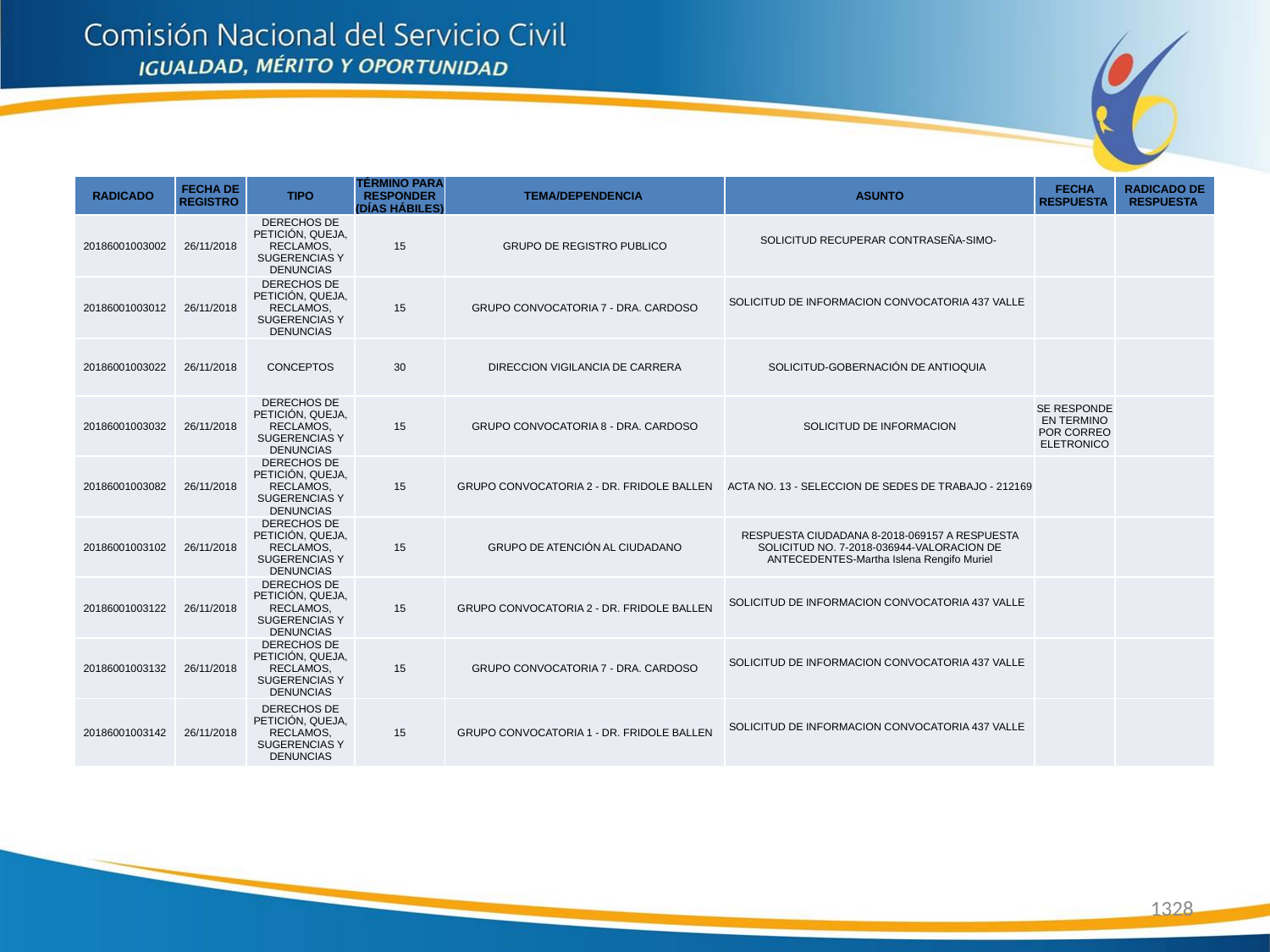

| RADICADO | FECHA DE REGISTRO | TIPO | TÉRMINO PARA RESPONDER (DÍAS HÁBILES) | TEMA/DEPENDENCIA | ASUNTO | FECHA RESPUESTA | RADICADO DE RESPUESTA |
| --- | --- | --- | --- | --- | --- | --- | --- |
| 20186001003002 | 26/11/2018 | DERECHOS DE PETICIÓN, QUEJA, RECLAMOS, SUGERENCIAS Y DENUNCIAS | 15 | GRUPO DE REGISTRO PUBLICO | SOLICITUD RECUPERAR CONTRASEÑA-SIMO- |  |  |
| 20186001003012 | 26/11/2018 | DERECHOS DE PETICIÓN, QUEJA, RECLAMOS, SUGERENCIAS Y DENUNCIAS | 15 | GRUPO CONVOCATORIA 7 - DRA. CARDOSO | SOLICITUD DE INFORMACION CONVOCATORIA 437 VALLE |  |  |
| 20186001003022 | 26/11/2018 | CONCEPTOS | 30 | DIRECCION VIGILANCIA DE CARRERA | SOLICITUD-GOBERNACIÓN DE ANTIOQUIA |  |  |
| 20186001003032 | 26/11/2018 | DERECHOS DE PETICIÓN, QUEJA, RECLAMOS, SUGERENCIAS Y DENUNCIAS | 15 | GRUPO CONVOCATORIA 8 - DRA. CARDOSO | SOLICITUD DE INFORMACION | SE RESPONDE EN TERMINO POR CORREO ELETRONICO |  |
| 20186001003082 | 26/11/2018 | DERECHOS DE PETICIÓN, QUEJA, RECLAMOS, SUGERENCIAS Y DENUNCIAS | 15 | GRUPO CONVOCATORIA 2 - DR. FRIDOLE BALLEN | ACTA NO. 13 - SELECCION DE SEDES DE TRABAJO - 212169 |  |  |
| 20186001003102 | 26/11/2018 | DERECHOS DE PETICIÓN, QUEJA, RECLAMOS, SUGERENCIAS Y DENUNCIAS | 15 | GRUPO DE ATENCIÓN AL CIUDADANO | RESPUESTA CIUDADANA 8-2018-069157 A RESPUESTA SOLICITUD NO. 7-2018-036944-VALORACION DE ANTECEDENTES-Martha Islena Rengifo Muriel |  |  |
| 20186001003122 | 26/11/2018 | DERECHOS DE PETICIÓN, QUEJA, RECLAMOS, SUGERENCIAS Y DENUNCIAS | 15 | GRUPO CONVOCATORIA 2 - DR. FRIDOLE BALLEN | SOLICITUD DE INFORMACION CONVOCATORIA 437 VALLE |  |  |
| 20186001003132 | 26/11/2018 | DERECHOS DE PETICIÓN, QUEJA, RECLAMOS, SUGERENCIAS Y DENUNCIAS | 15 | GRUPO CONVOCATORIA 7 - DRA. CARDOSO | SOLICITUD DE INFORMACION CONVOCATORIA 437 VALLE |  |  |
| 20186001003142 | 26/11/2018 | DERECHOS DE PETICIÓN, QUEJA, RECLAMOS, SUGERENCIAS Y DENUNCIAS | 15 | GRUPO CONVOCATORIA 1 - DR. FRIDOLE BALLEN | SOLICITUD DE INFORMACION CONVOCATORIA 437 VALLE |  |  |
1328